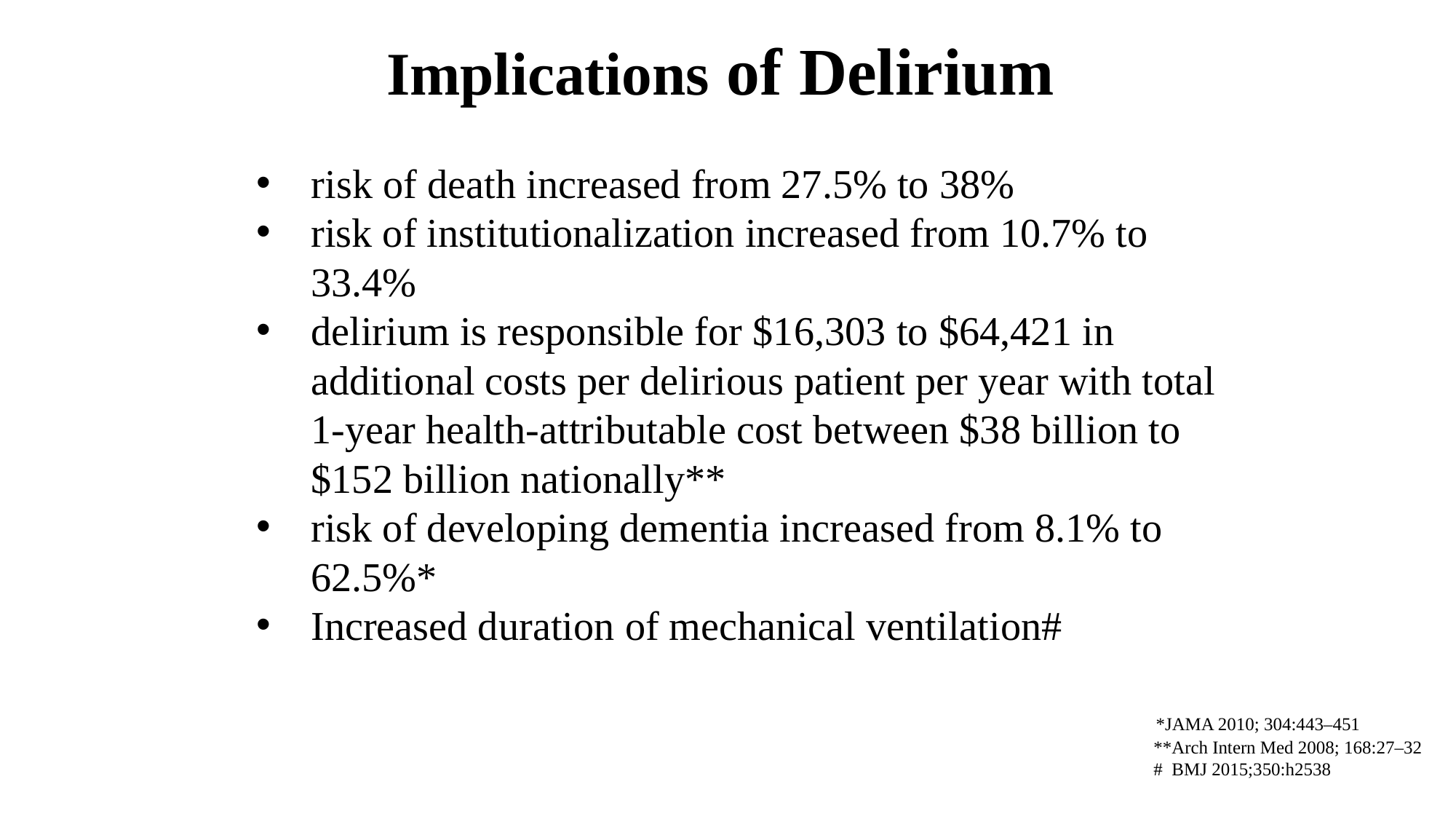

# Implications of Delirium
risk of death increased from 27.5% to 38%
risk of institutionalization increased from 10.7% to 33.4%
delirium is responsible for $16,303 to $64,421 in additional costs per delirious patient per year with total  1-year health-attributable cost between $38 billion to $152 billion nationally**
risk of developing dementia increased from 8.1% to 62.5%*
Increased duration of mechanical ventilation#

 *JAMA 2010; 304:443–451
 **Arch Intern Med 2008; 168:27–32
 #  BMJ 2015;350:h2538